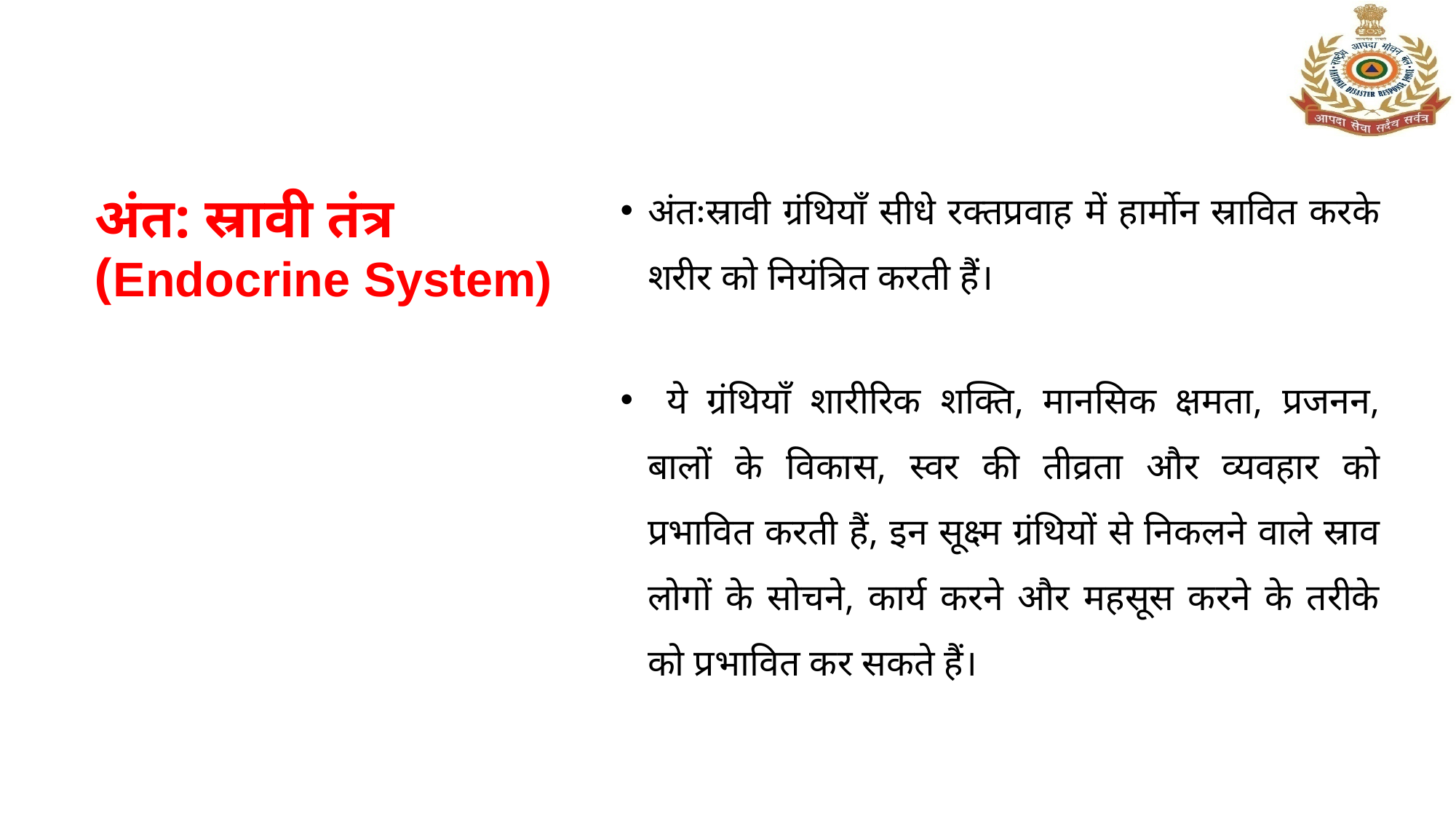

अंतःस्रावी ग्रंथियाँ सीधे रक्तप्रवाह में हार्मोन स्रावित करके शरीर को नियंत्रित करती हैं।

 ये ग्रंथियाँ शारीरिक शक्ति, मानसिक क्षमता, प्रजनन, बालों के विकास, स्वर की तीव्रता और व्यवहार को प्रभावित करती हैं, इन सूक्ष्म ग्रंथियों से निकलने वाले स्राव लोगों के सोचने, कार्य करने और महसूस करने के तरीके को प्रभावित कर सकते हैं।

अंत: स्रावी तंत्र (Endocrine System)